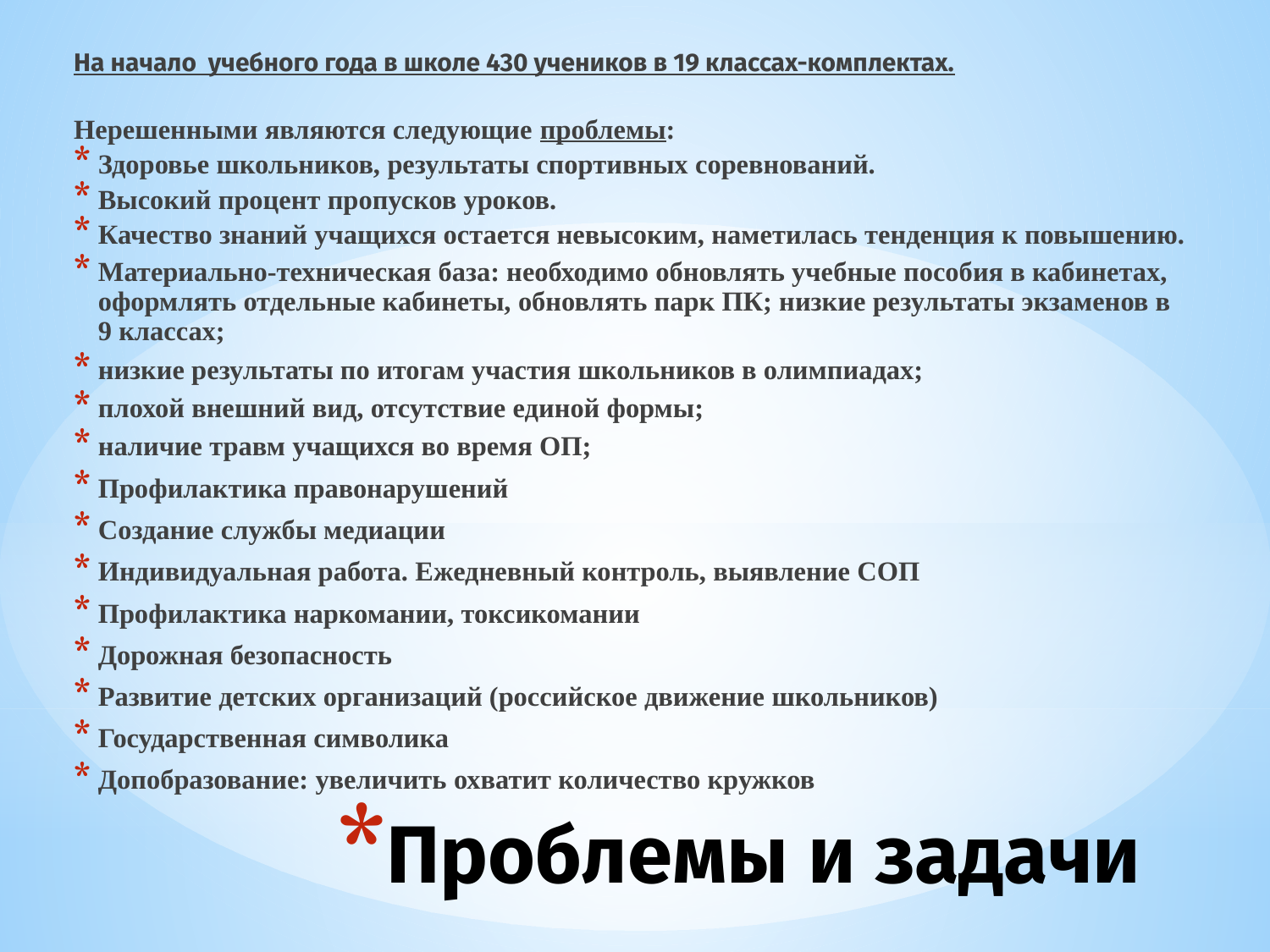

На начало  учебного года в школе 430 учеников в 19 классах-комплектах.

Нерешенными являются следующие проблемы:
Здоровье школьников, результаты спортивных соревнований.
Высокий процент пропусков уроков.
Качество знаний учащихся остается невысоким, наметилась тенденция к повышению.
Материально-техническая база: необходимо обновлять учебные пособия в кабинетах, оформлять отдельные кабинеты, обновлять парк ПК; низкие результаты экзаменов в 9 классах;
низкие результаты по итогам участия школьников в олимпиадах;
плохой внешний вид, отсутствие единой формы;
наличие травм учащихся во время ОП;
Профилактика правонарушений
Создание службы медиации
Индивидуальная работа. Ежедневный контроль, выявление СОП
Профилактика наркомании, токсикомании
Дорожная безопасность
Развитие детских организаций (российское движение школьников)
Государственная символика
Допобразование: увеличить охватит количество кружков
# Проблемы и задачи